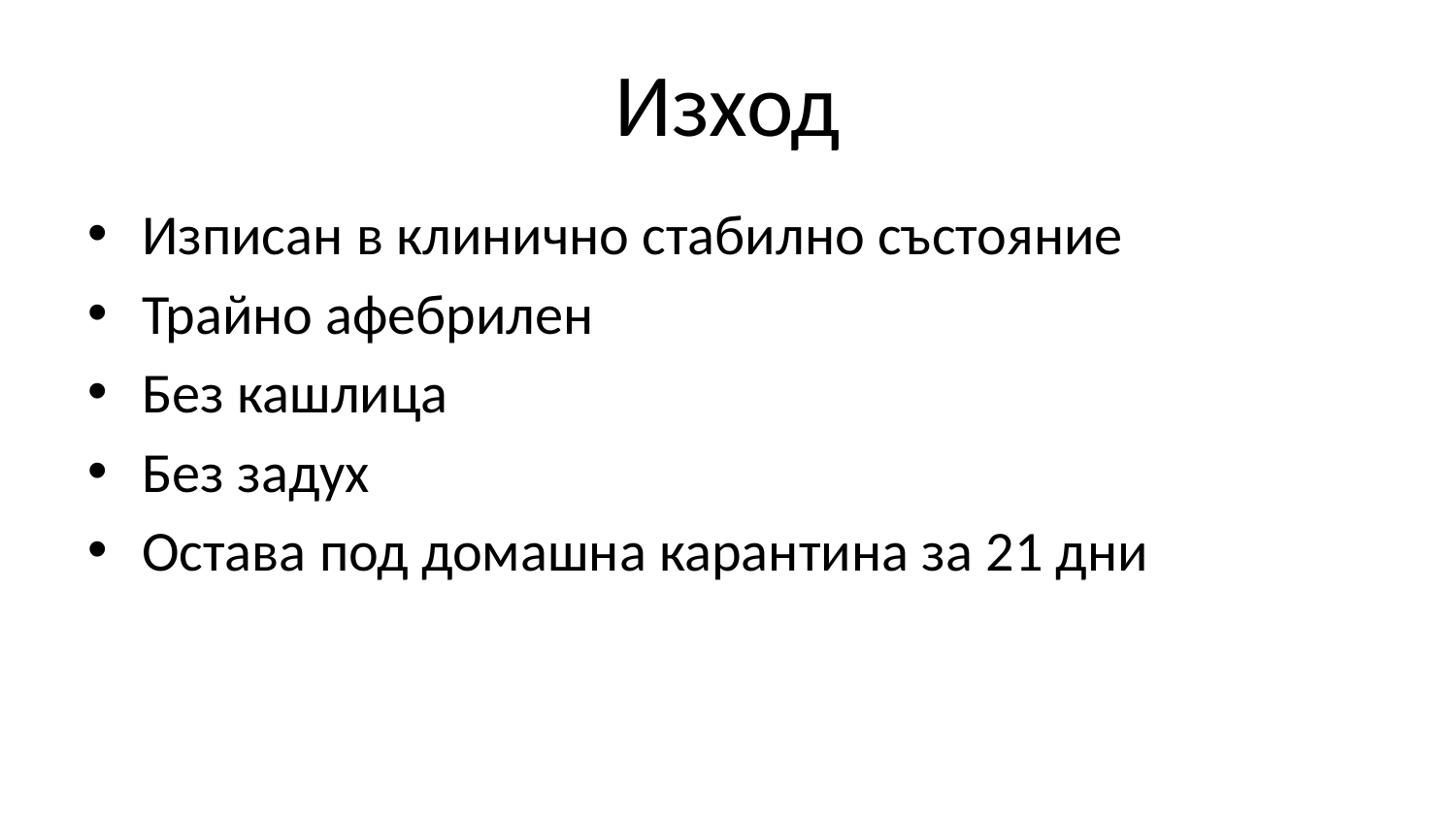

# Изход
Изписан в клинично стабилно състояние
Трайно афебрилен
Без кашлица
Без задух
Остава под домашна карантина за 21 дни